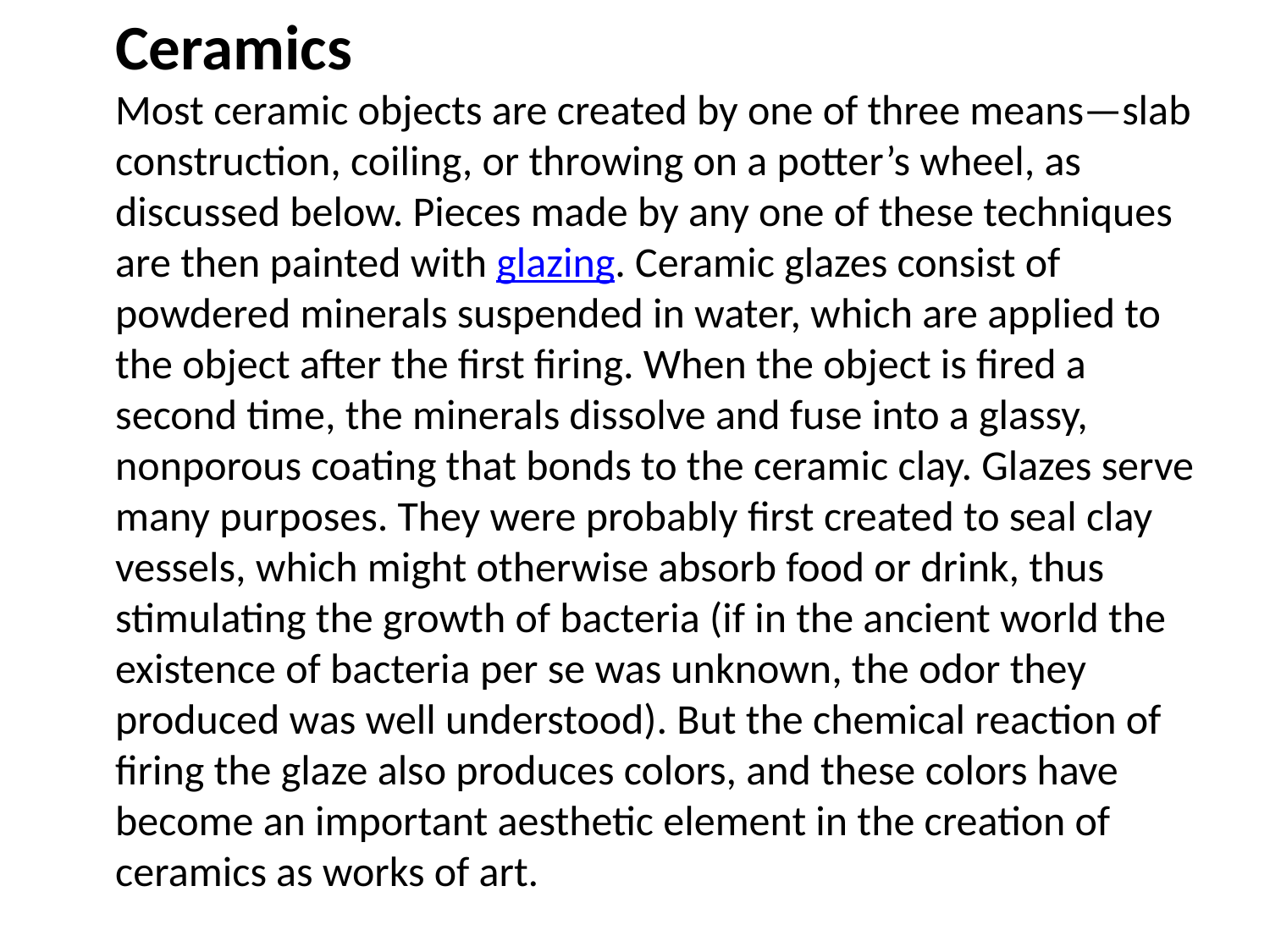

# Ceramics Most ceramic objects are created by one of three means—slab construction, coiling, or throwing on a potter’s wheel, as discussed below. Pieces made by any one of these techniques are then painted with glazing. Ceramic glazes consist of powdered minerals suspended in water, which are applied to the object after the first firing. When the object is fired a second time, the minerals dissolve and fuse into a glassy, nonporous coating that bonds to the ceramic clay. Glazes serve many purposes. They were probably first created to seal clay vessels, which might otherwise absorb food or drink, thus stimulating the growth of bacteria (if in the ancient world the existence of bacteria per se was unknown, the odor they produced was well understood). But the chemical reaction of firing the glaze also produces colors, and these colors have become an important aesthetic element in the creation of ceramics as works of art.